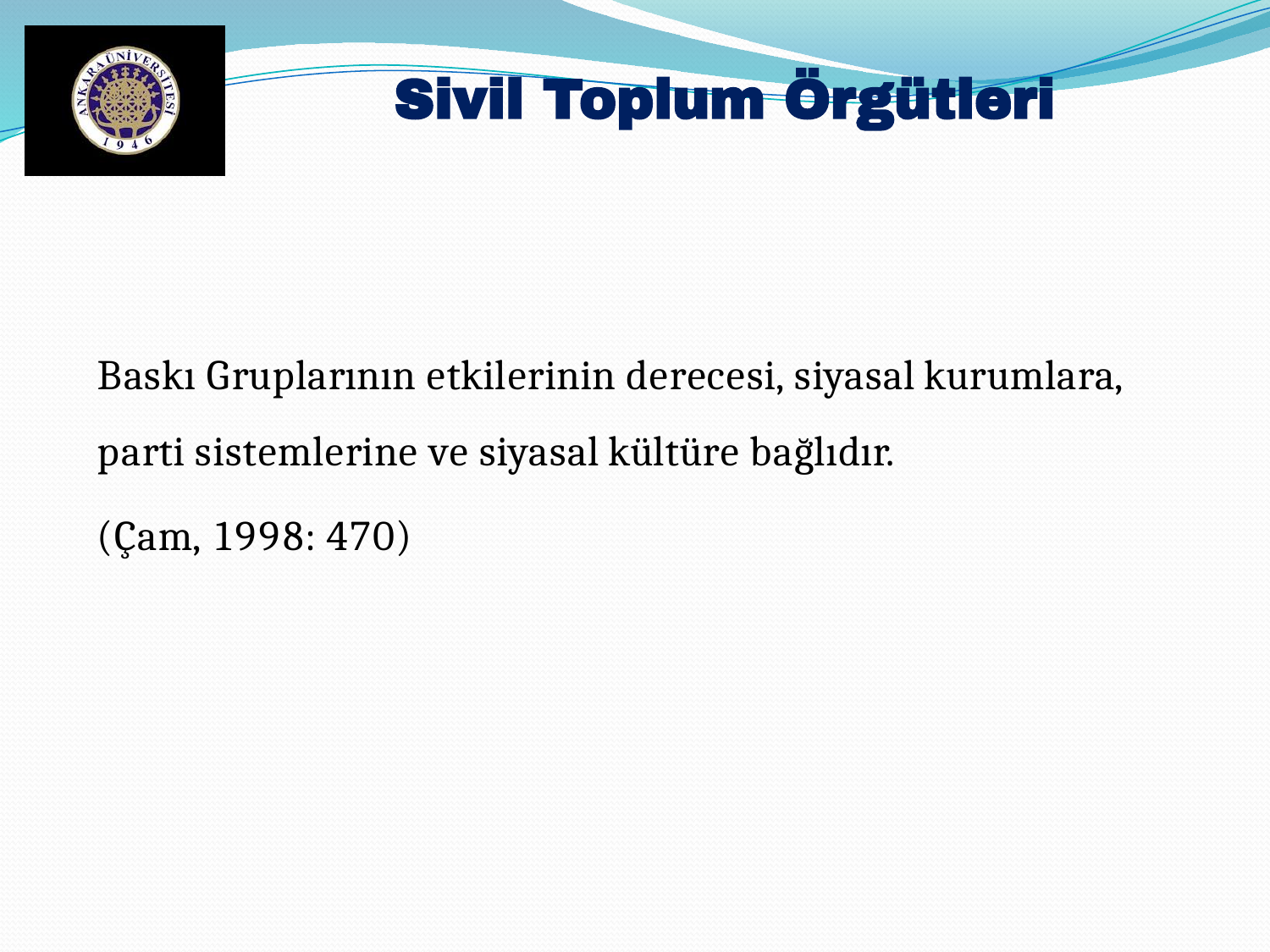

Sivil Toplum Örgütleri
Baskı Gruplarının etkilerinin derecesi, siyasal kurumlara, parti sistemlerine ve siyasal kültüre bağlıdır.

(Çam, 1998: 470)